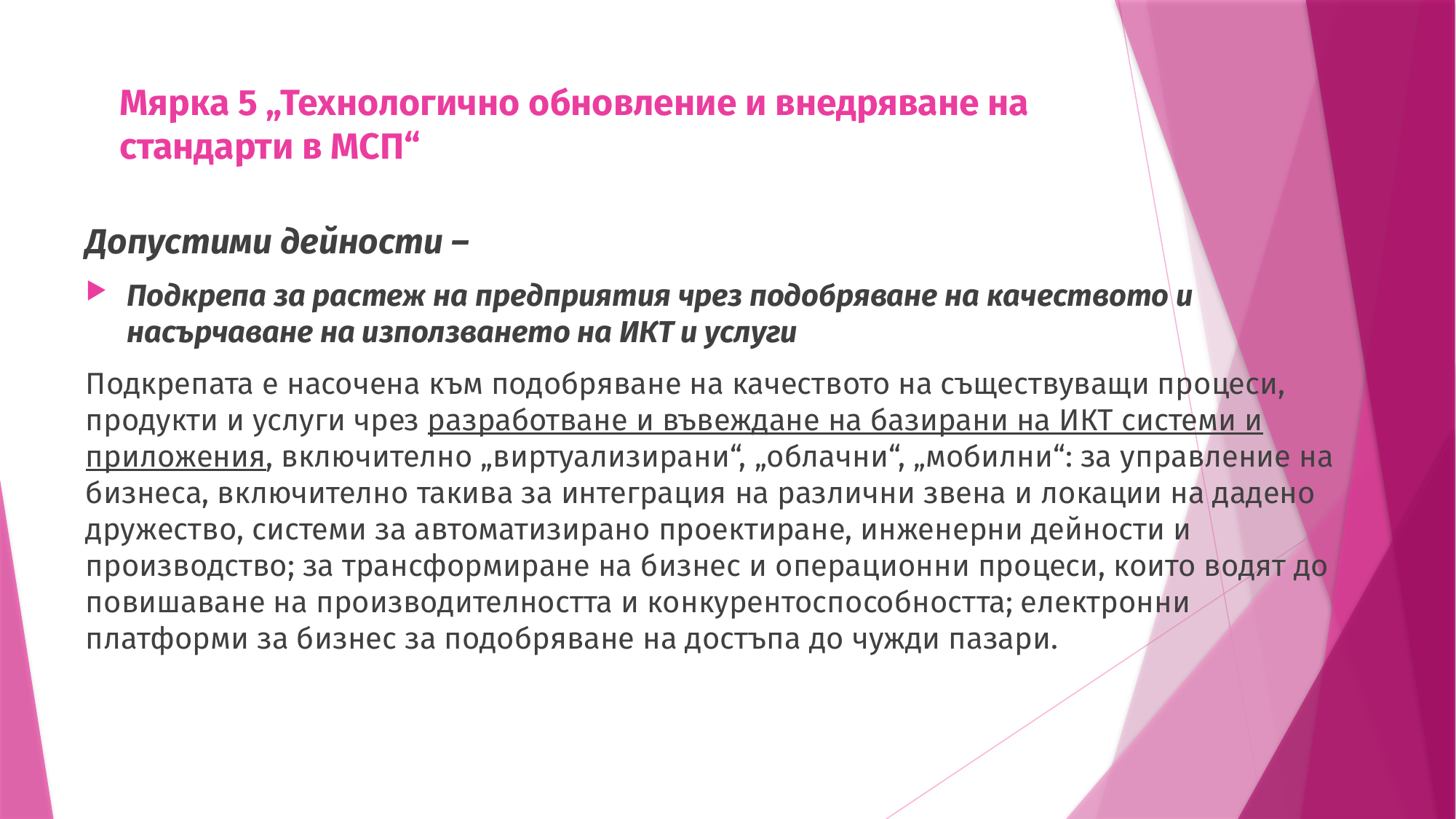

# Мярка 5 „Технологично обновление и внедряване на стандарти в МСП“
Допустими дейности –
Подкрепа за растеж на предприятия чрез подобряване на качеството и насърчаване на използването на ИКТ и услуги
Подкрепата е насочена към подобряване на качеството на съществуващи процеси, продукти и услуги чрез разработване и въвеждане на базирани на ИКТ системи и приложения, включително „виртуализирани“, „облачни“, „мобилни“: за управление на бизнеса, включително такива за интеграция на различни звена и локации на дадено дружество, системи за автоматизирано проектиране, инженерни дейности и производство; за трансформиране на бизнес и операционни процеси, които водят до повишаване на производителността и конкурентоспособността; електронни платформи за бизнес за подобряване на достъпа до чужди пазари.